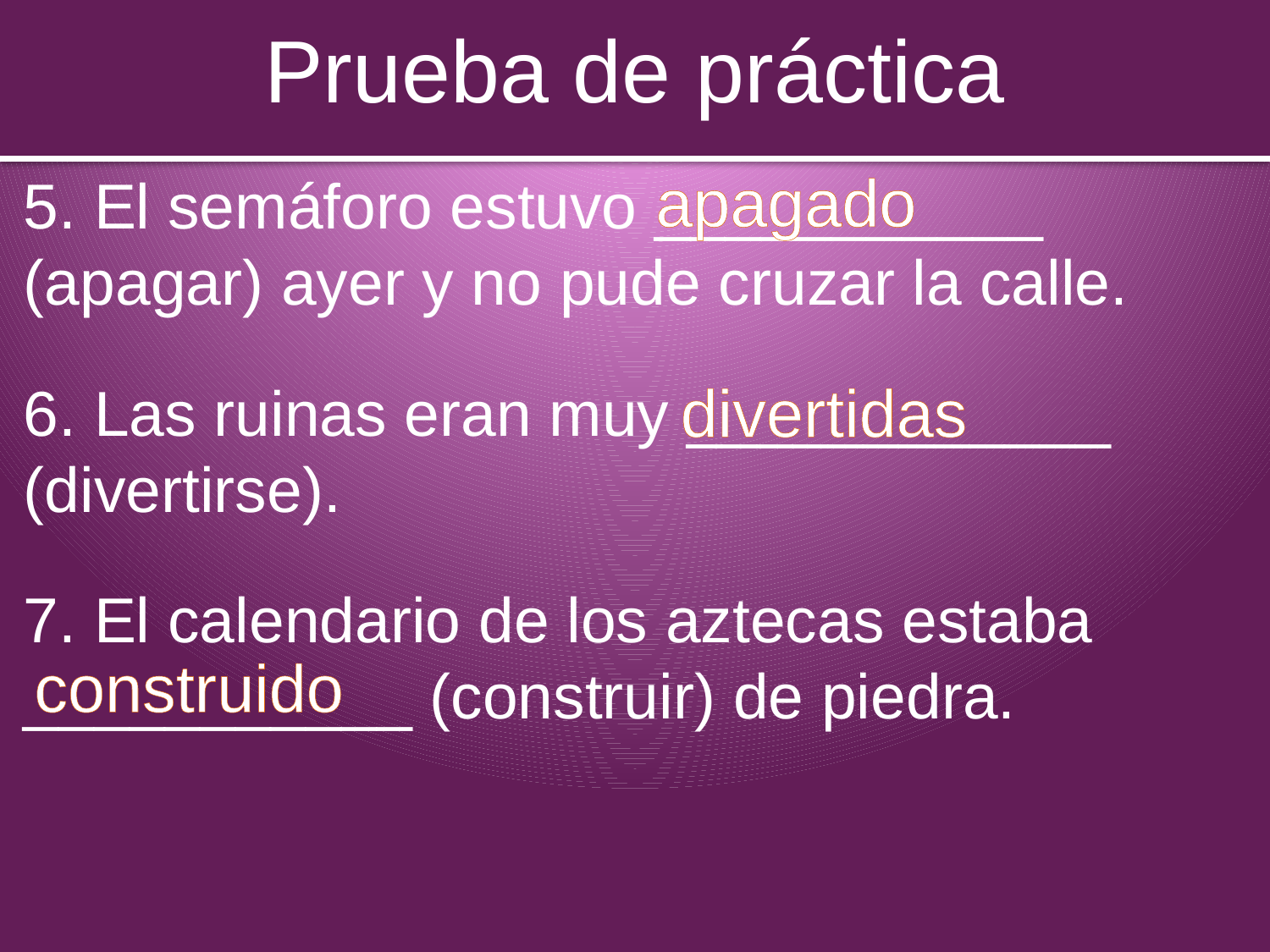

# Prueba de práctica
apagado
5. El semáforo estuvo ___________ (apagar) ayer y no pude cruzar la calle.
6. Las ruinas eran muy ____________ (divertirse).
7. El calendario de los aztecas estaba ___________ (construir) de piedra.
divertidas
construido